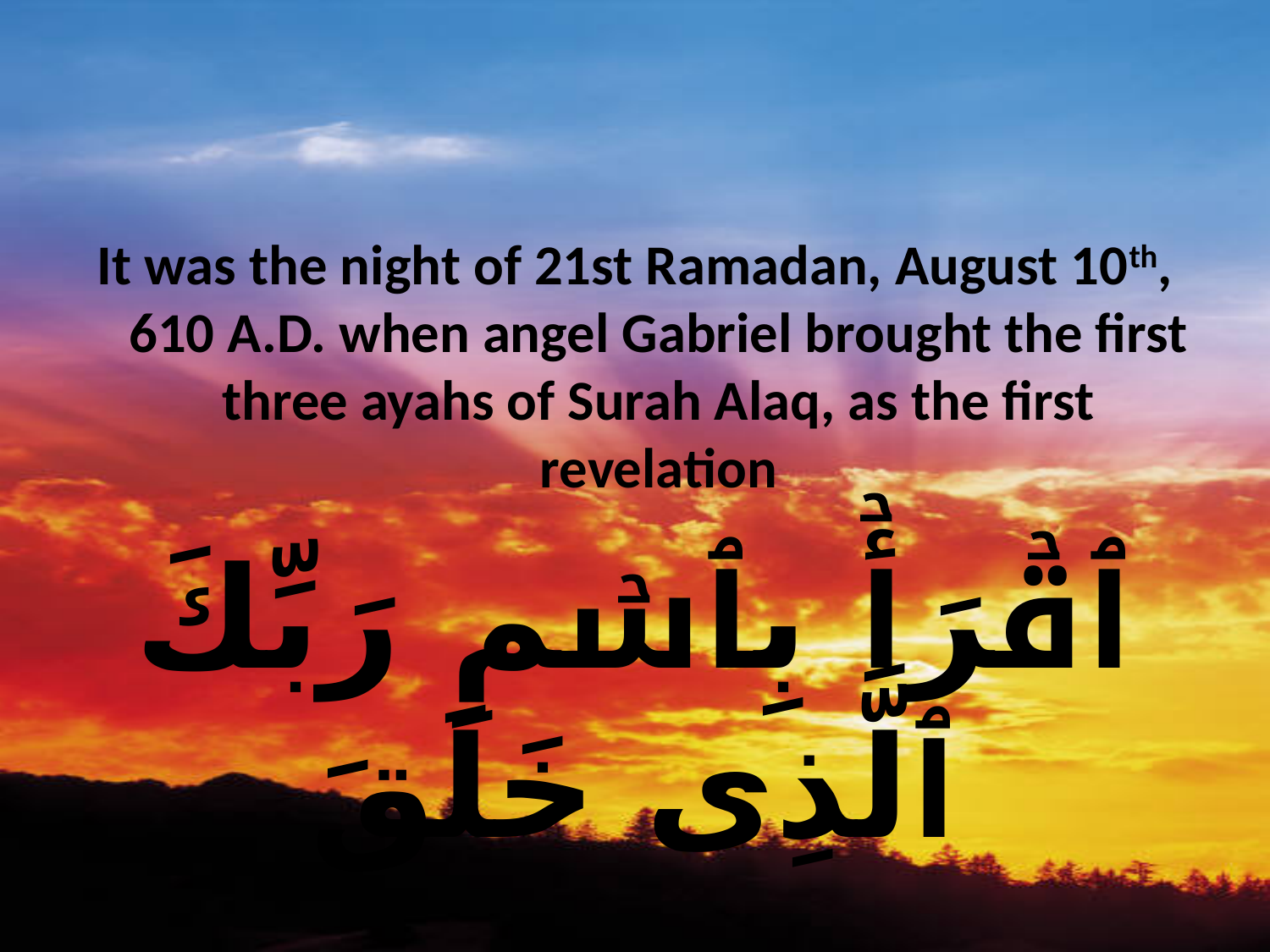

It was the night of 21st Ramadan, August 10th, 610 A.D. when angel Gabriel brought the first three ayahs of Surah Alaq, as the first revelation
ٱقۡرَأۡ بِٱسۡمِ رَبِّكَ ٱلَّذِى خَلَقَ